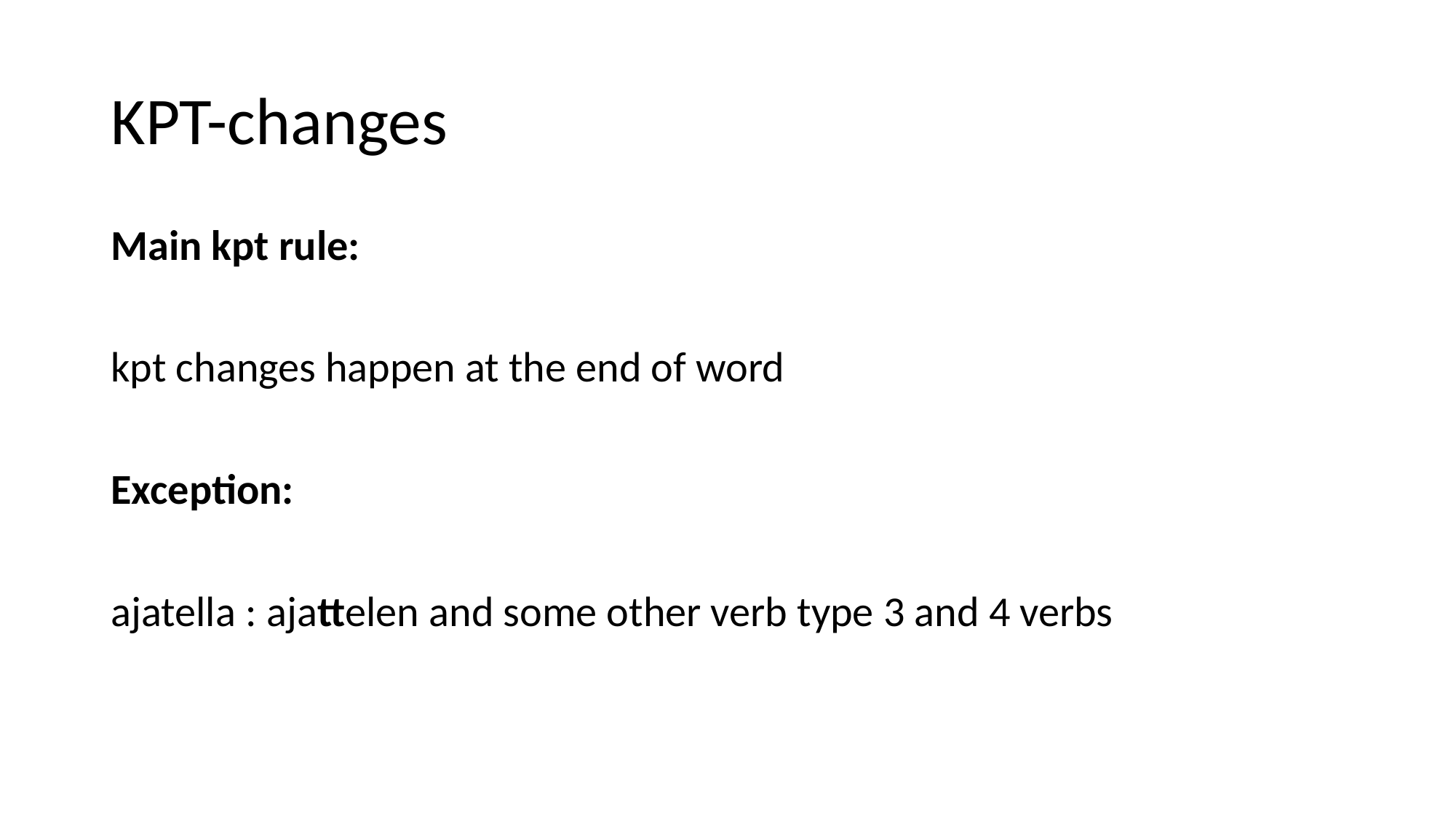

# KPT-changes
Main kpt rule:

kpt changes happen at the end of word

Exception:

ajatella : ajattelen and some other verb type 3 and 4 verbs